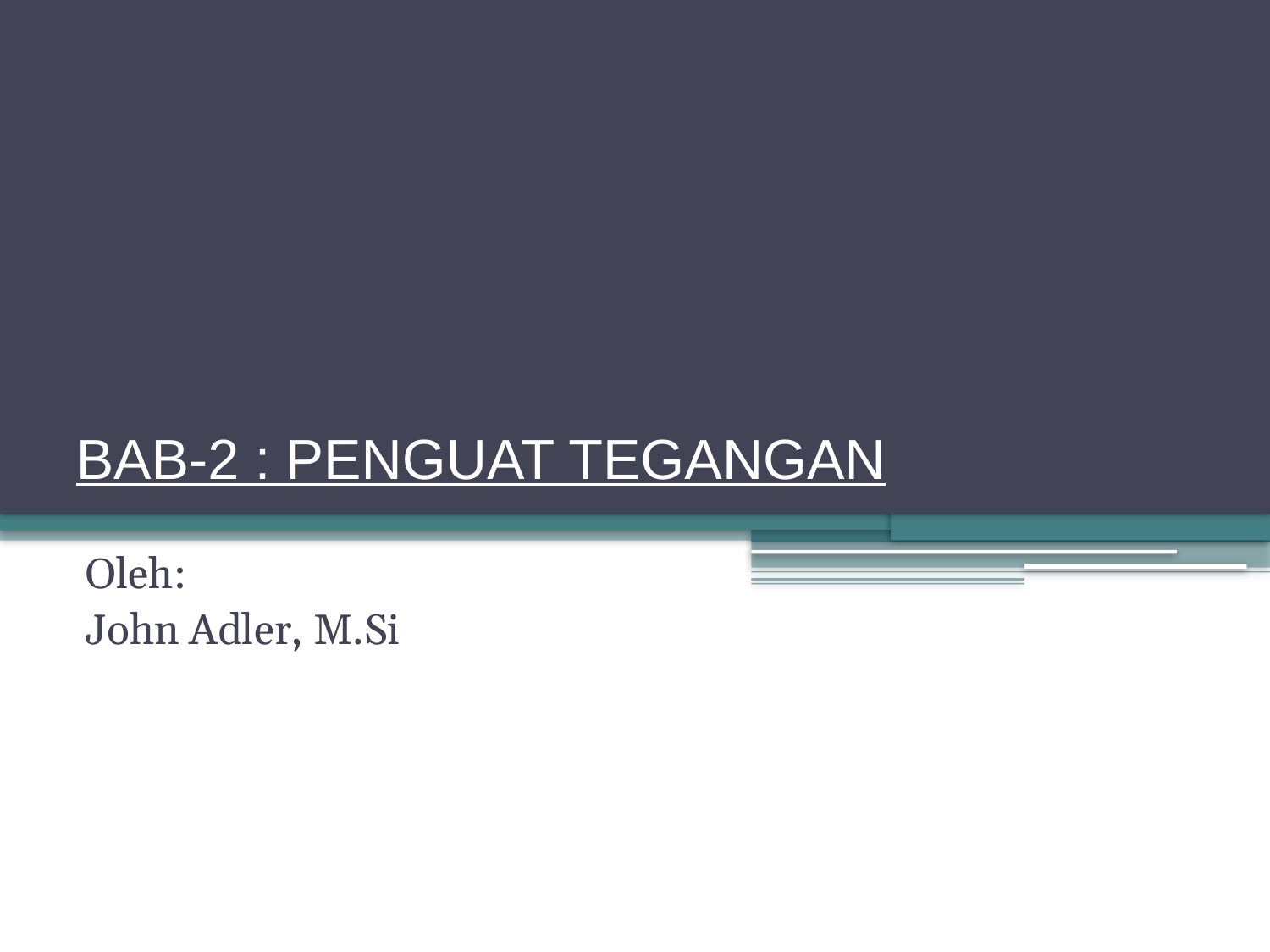

# BAB-2 : PENGUAT TEGANGAN
Oleh:
John Adler, M.Si